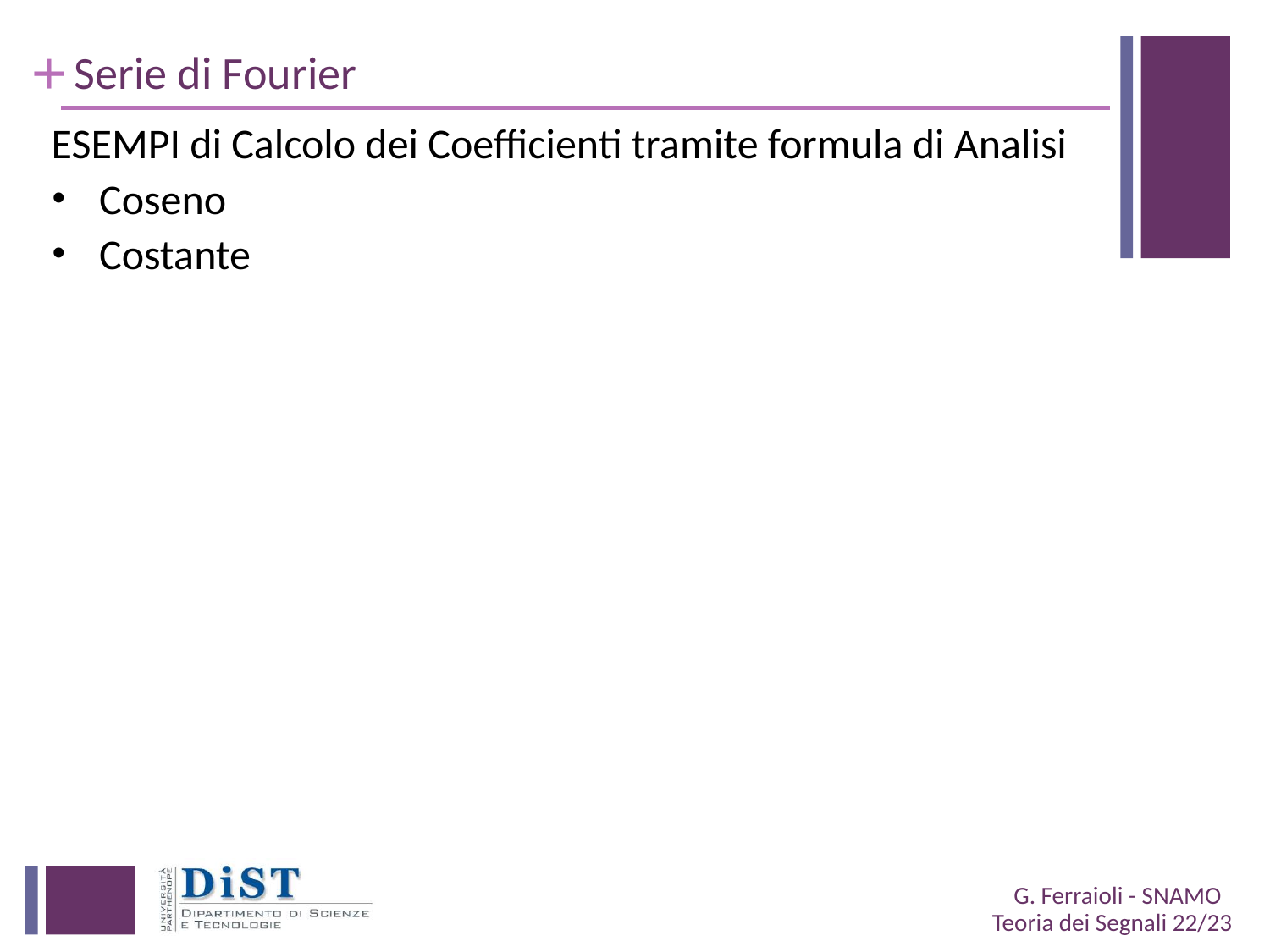

# Serie di Fourier
ESEMPI di Calcolo dei Coefficienti tramite formula di Analisi
Coseno
Costante